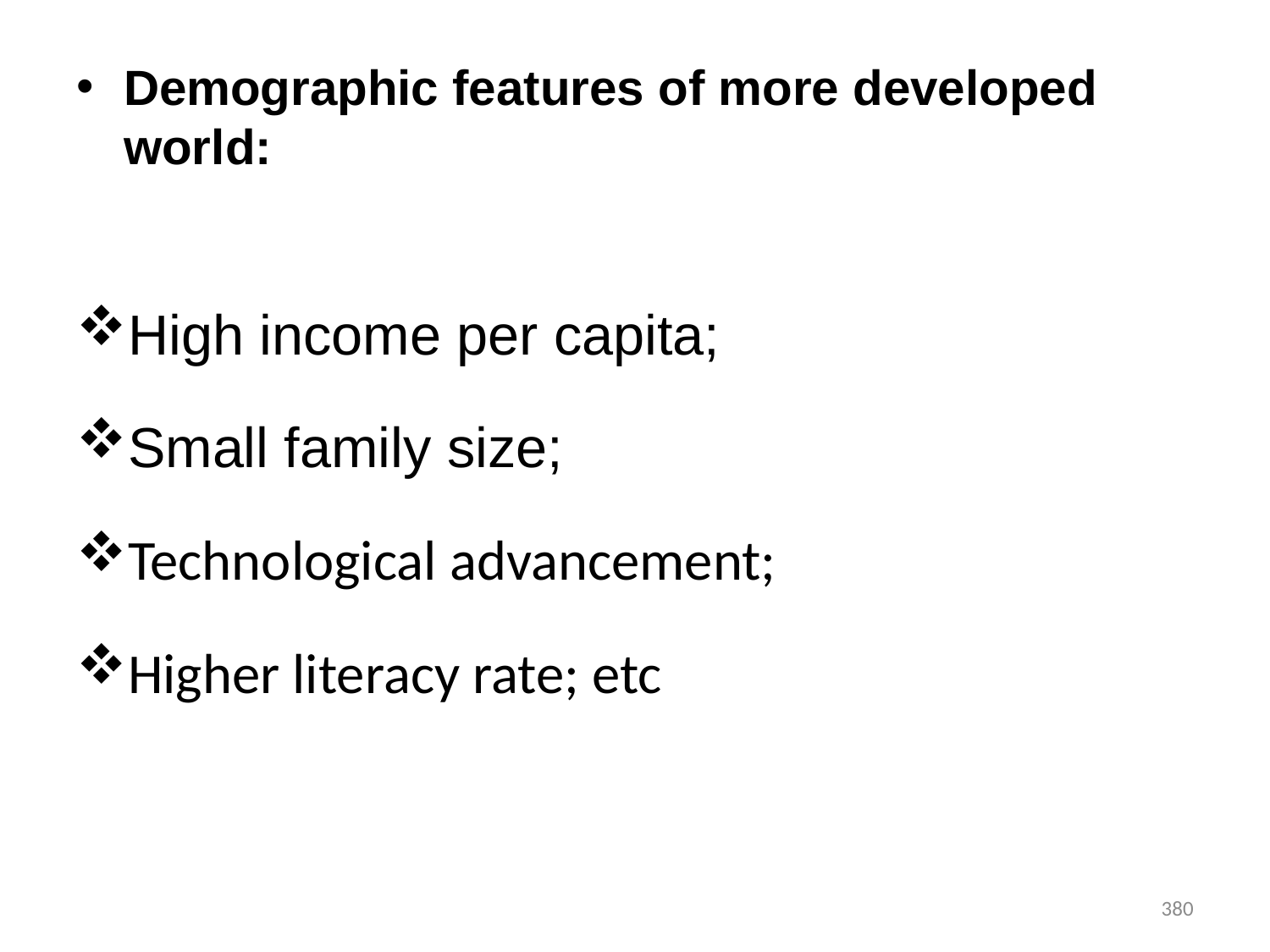

Demographic features of more developed world:

High income per capita;
Small family size;
Technological advancement;
Higher literacy rate; etc

380